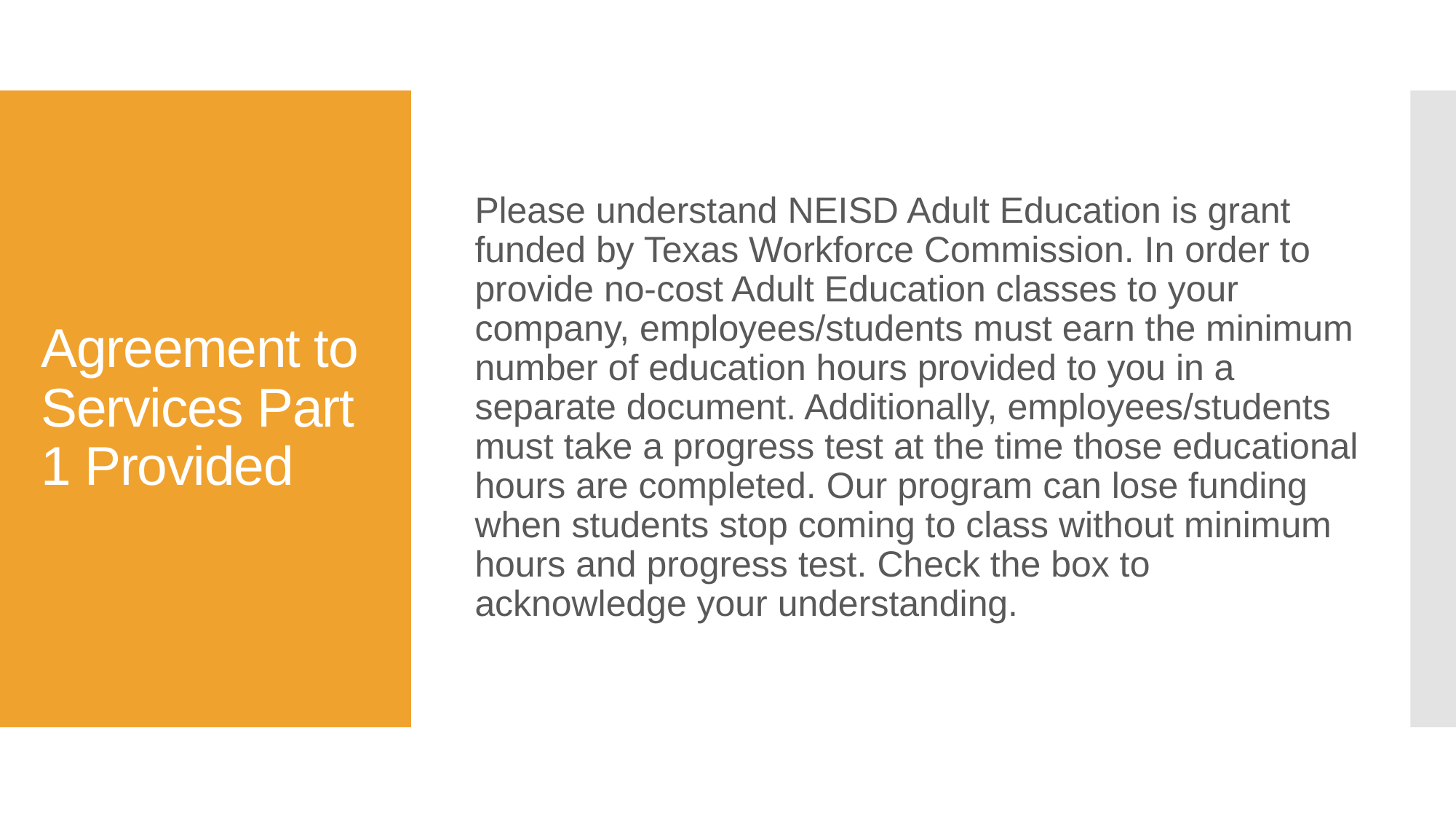

Please understand NEISD Adult Education is grant funded by Texas Workforce Commission. In order to provide no-cost Adult Education classes to your company, employees/students must earn the minimum number of education hours provided to you in a separate document. Additionally, employees/students must take a progress test at the time those educational hours are completed. Our program can lose funding when students stop coming to class without minimum hours and progress test. Check the box to acknowledge your understanding.

# Agreement to Services Part 1 Provided